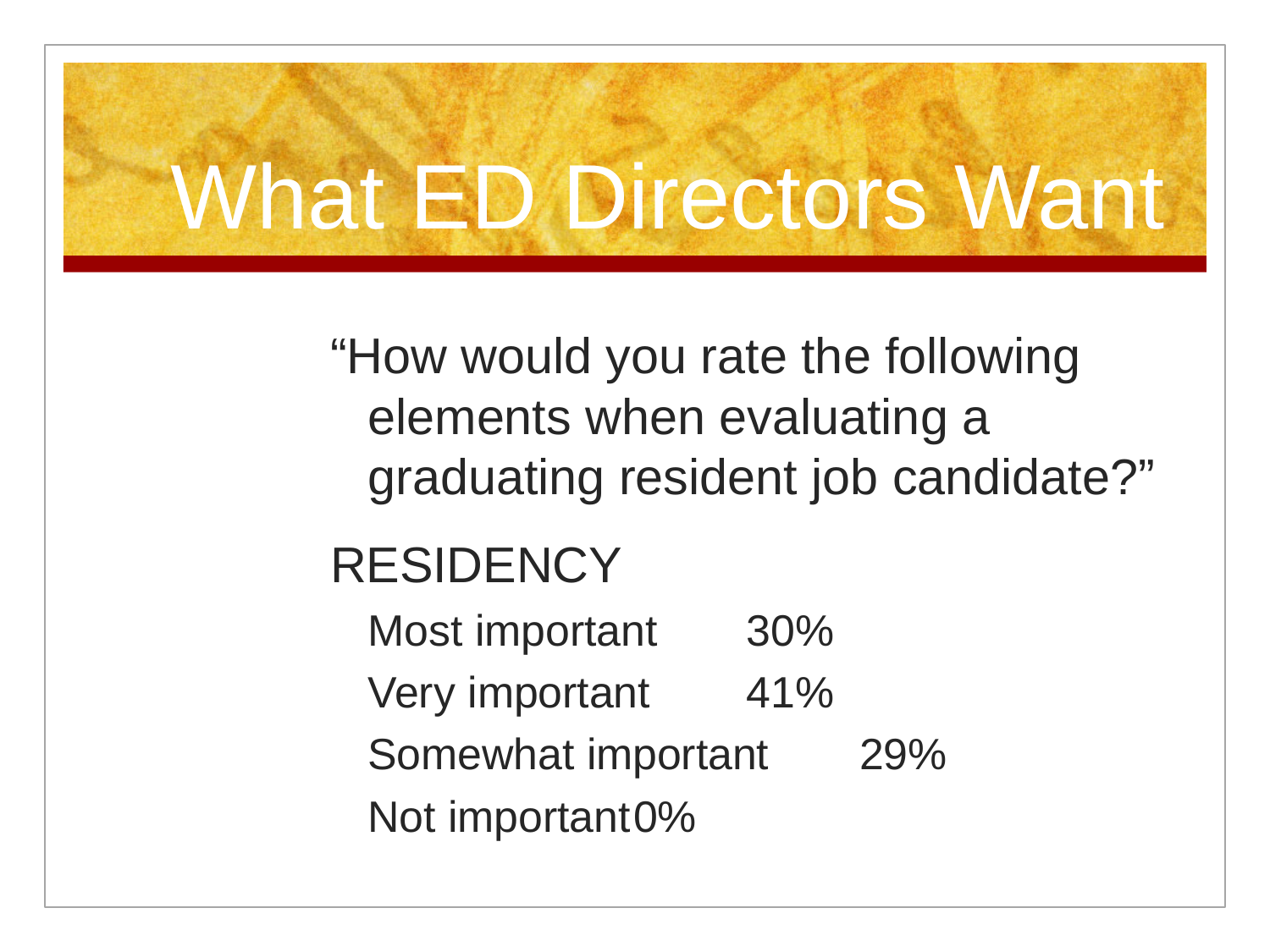

# What ED Directors Want
“How would you rate the following elements when evaluating a graduating resident job candidate?”
RESIDENCY
Most important			30%
Very important			41%
Somewhat important		29%
Not important			0%